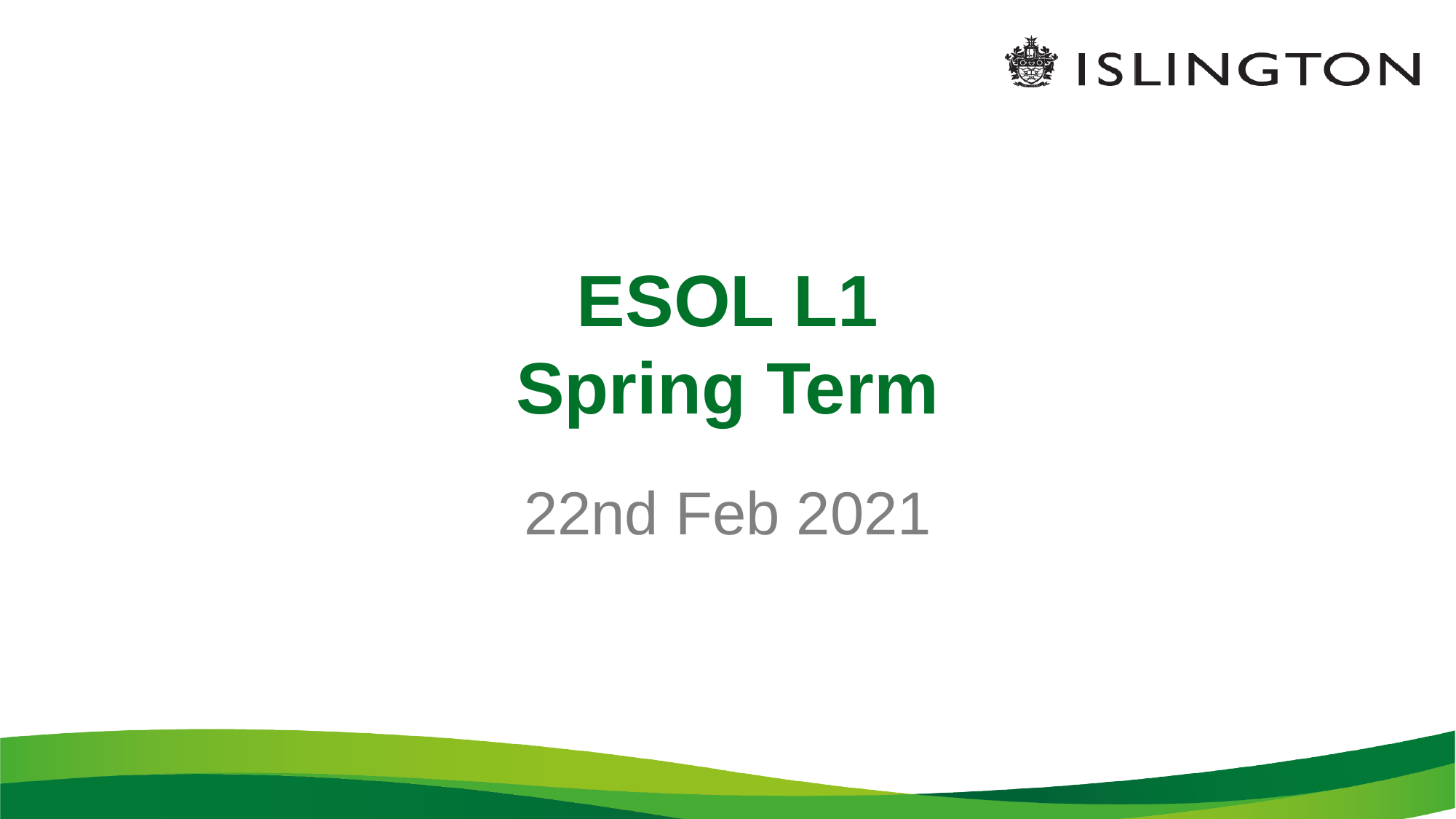

# ESOL L1 Spring Term
22nd Feb 2021